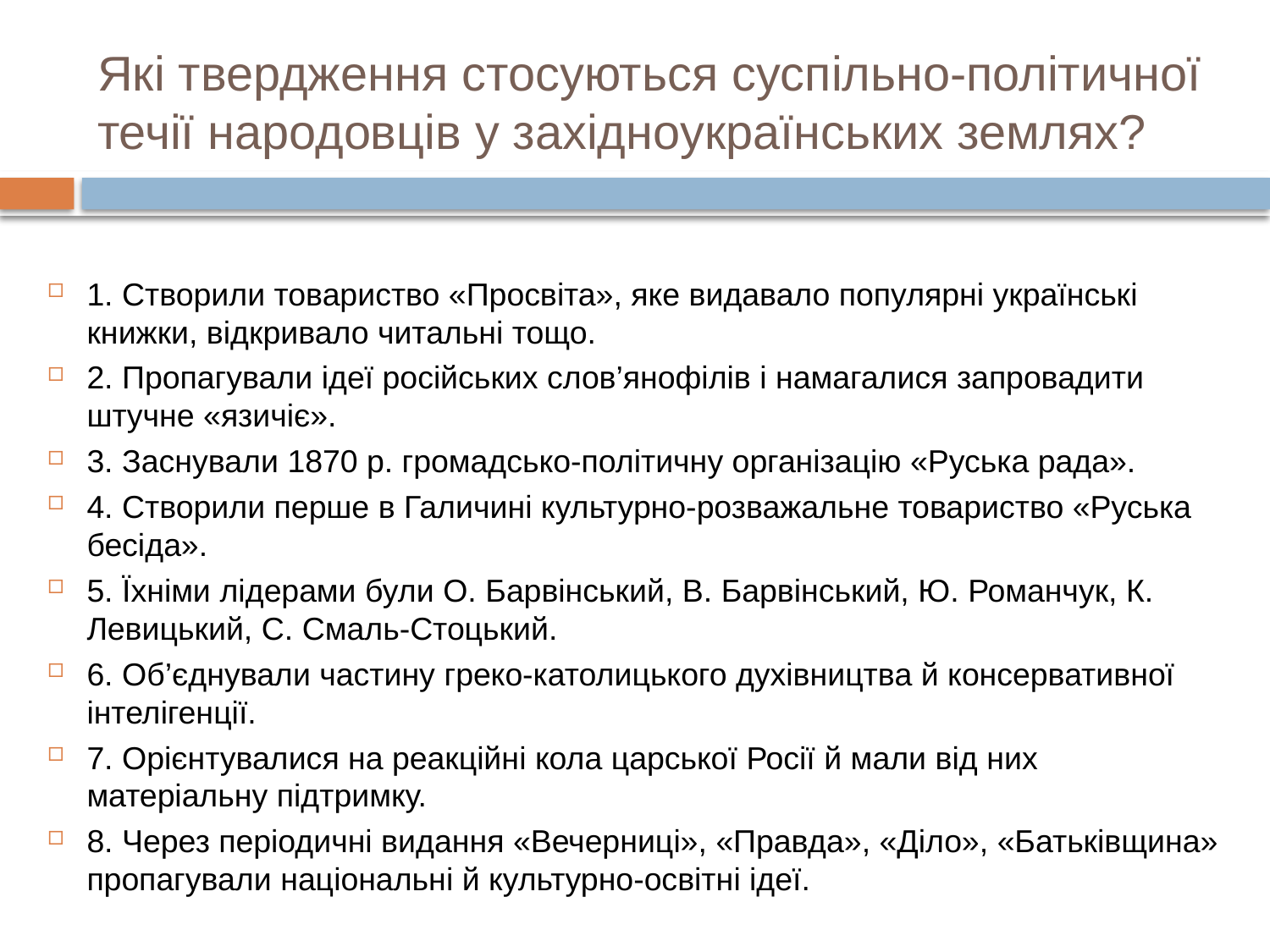

# Які твердження стосуються суспільно-політичної течії народовців у західноукраїнських землях?

1. Створили товариство «Просвіта», яке видавало популярні українські книжки, відкривало читальні тощо.
2. Пропагували ідеї російських слов’янофілів і намагалися запровадити штучне «язичіє».
3. Заснували 1870 р. громадсько-політичну організацію «Руська рада».
4. Створили перше в Галичині культурно-розважальне товариство «Руська бесіда».
5. Їхніми лідерами були О. Барвінський, В. Барвінський, Ю. Романчук, К. Левицький, С. Смаль-Стоцький.
6. Об’єднували частину греко-католицького духівництва й консервативної інтелігенції.
7. Орієнтувалися на реакційні кола царської Росії й мали від них матеріальну підтримку.
8. Через періодичні видання «Вечерниці», «Правда», «Діло», «Батьківщина» пропагували національні й культурно-освітні ідеї.